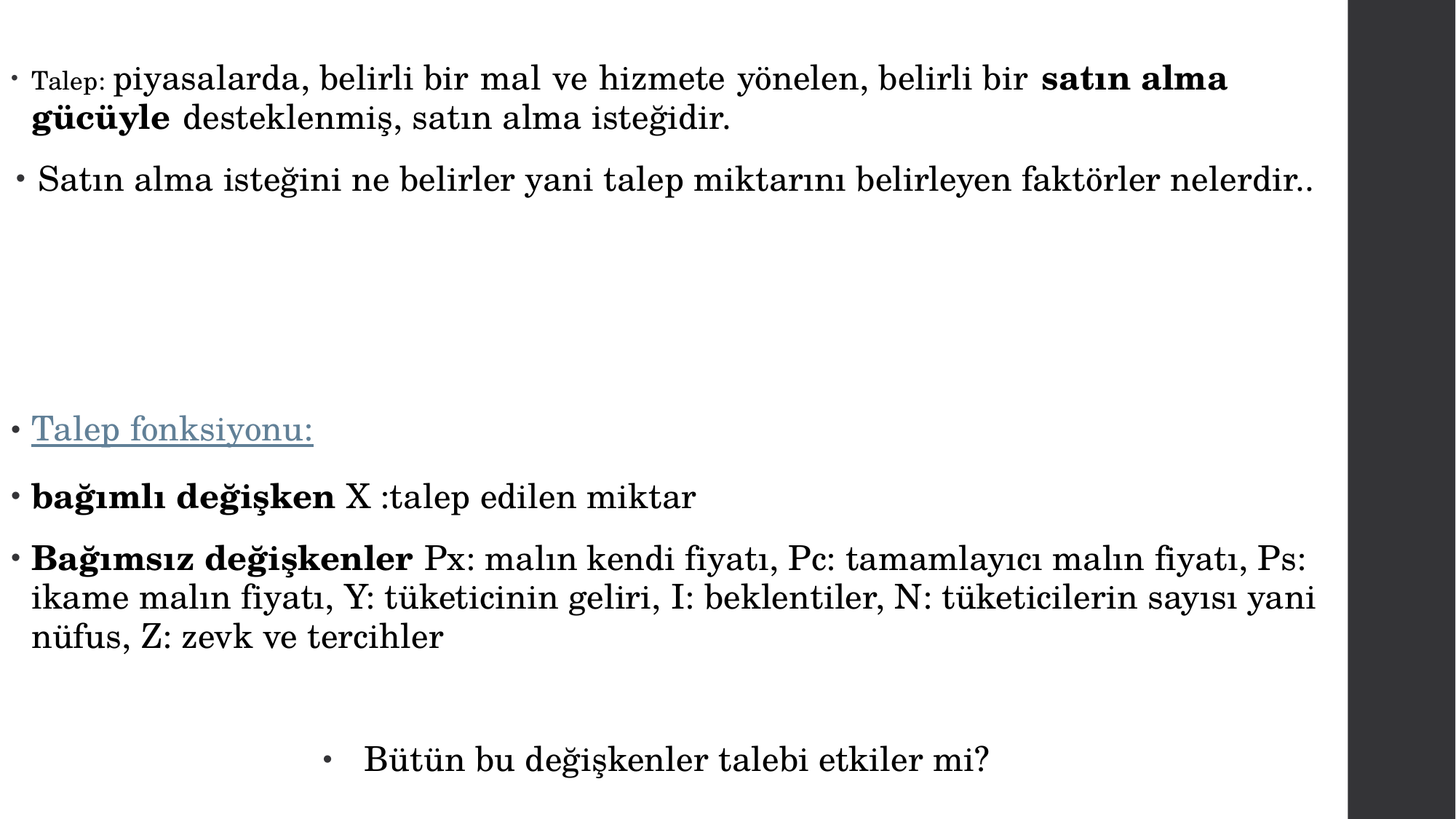

Talep: piyasalarda, belirli bir mal ve hizmete yönelen, belirli bir satın alma gücüyle desteklenmiş, satın alma isteğidir.
Satın alma isteğini ne belirler yani talep miktarını belirleyen faktörler nelerdir..

Talep fonksiyonu:
bağımlı değişken X :talep edilen miktar
Bağımsız değişkenler Px: malın kendi fiyatı, Pc: tamamlayıcı malın fiyatı, Ps: ikame malın fiyatı, Y: tüketicinin geliri, I: beklentiler, N: tüketicilerin sayısı yani nüfus, Z: zevk ve tercihler

Bütün bu değişkenler talebi etkiler mi?